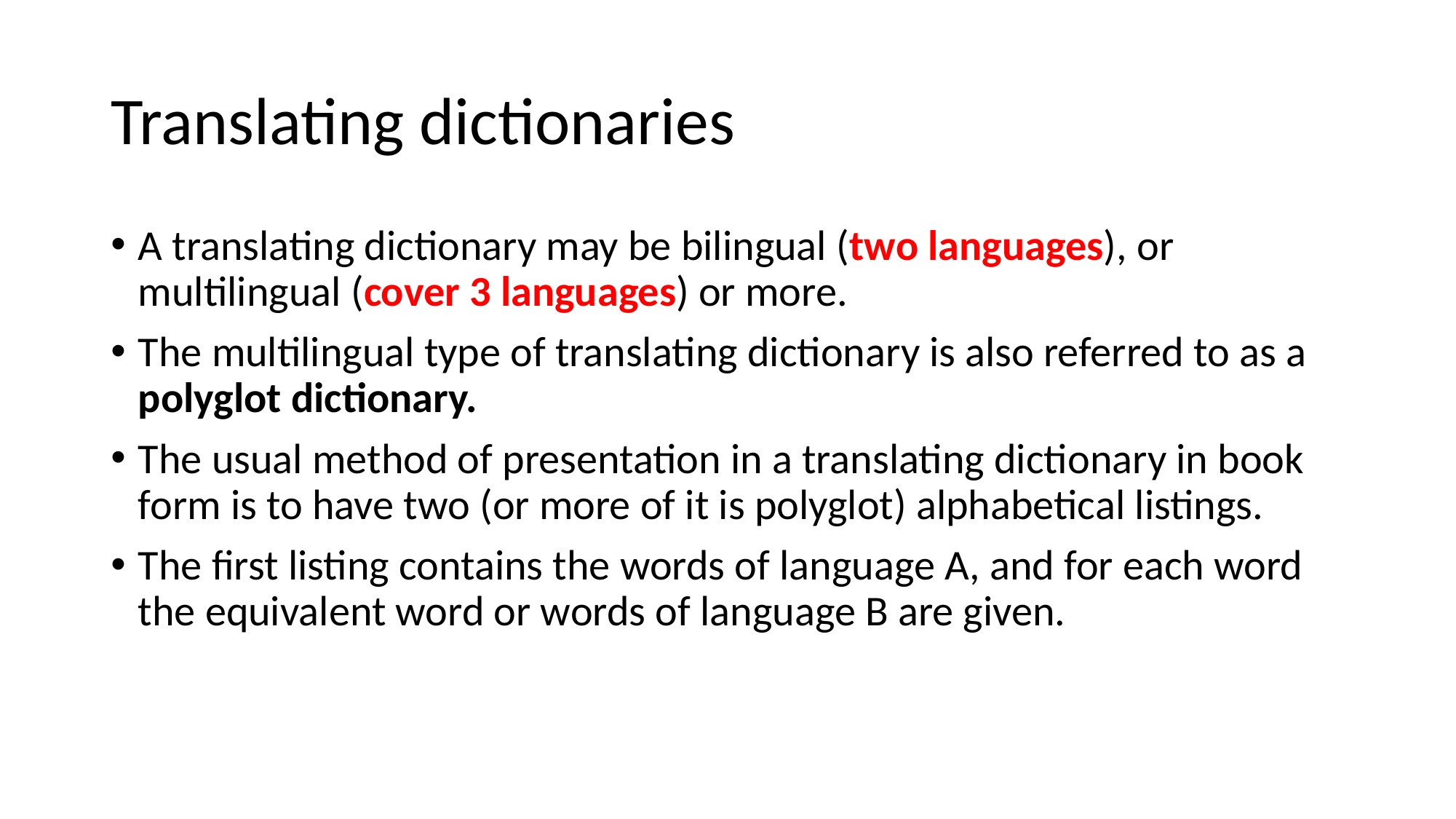

# Translating dictionaries
A translating dictionary may be bilingual (two languages), or multilingual (cover 3 languages) or more.
The multilingual type of translating dictionary is also referred to as a polyglot dictionary.
The usual method of presentation in a translating dictionary in book form is to have two (or more of it is polyglot) alphabetical listings.
The first listing contains the words of language A, and for each word the equivalent word or words of language B are given.